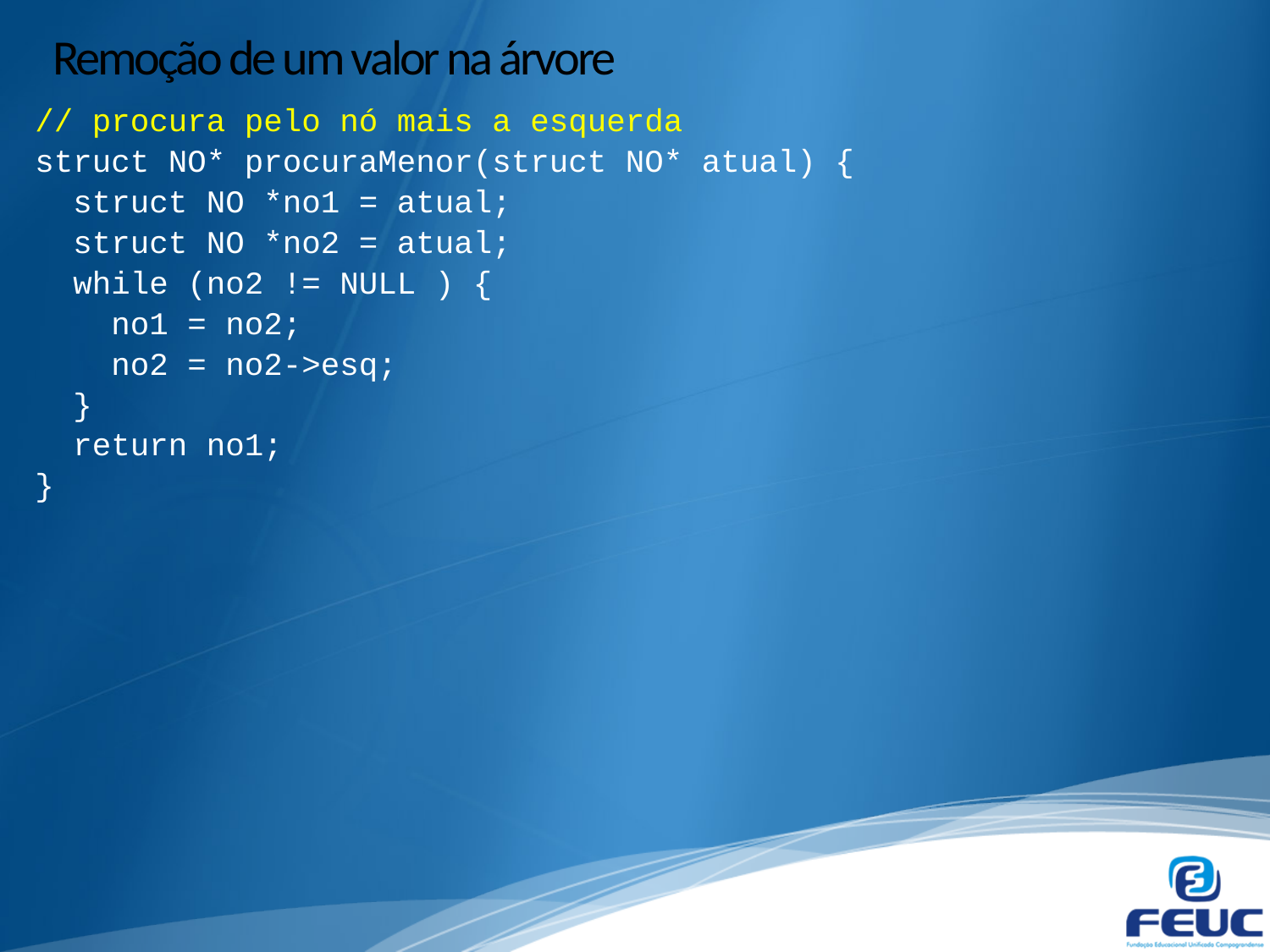

# Remoção de um valor na árvore
// procura pelo nó mais a esquerda
struct NO* procuraMenor(struct NO* atual) {
  struct NO *no1 = atual;
  struct NO *no2 = atual;
  while (no2 != NULL ) {
    no1 = no2;
    no2 = no2->esq;
  }
  return no1;
}